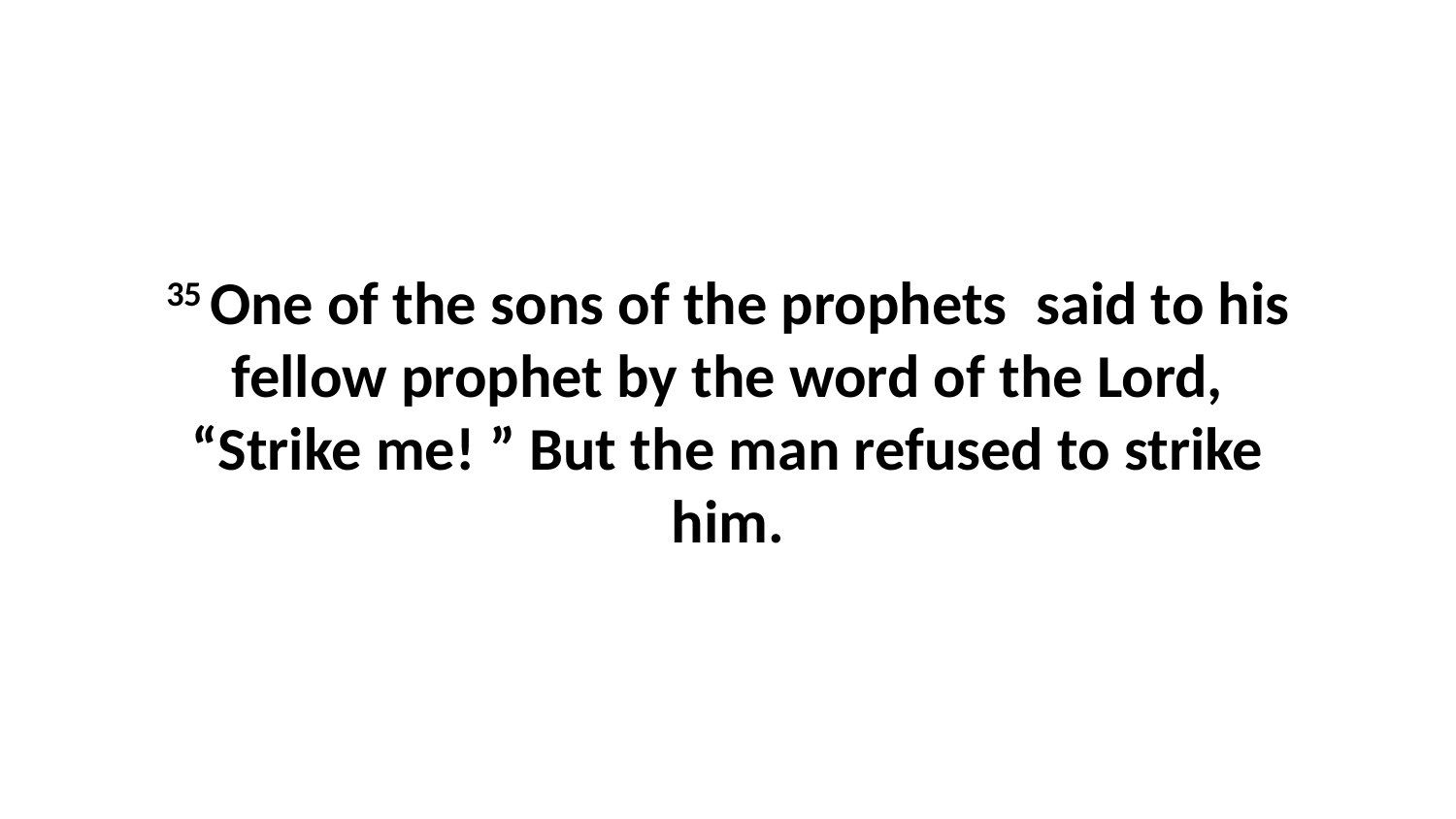

35 One of the sons of the prophets  said to his fellow prophet by the word of the Lord, “Strike me! ” But the man refused to strike him.